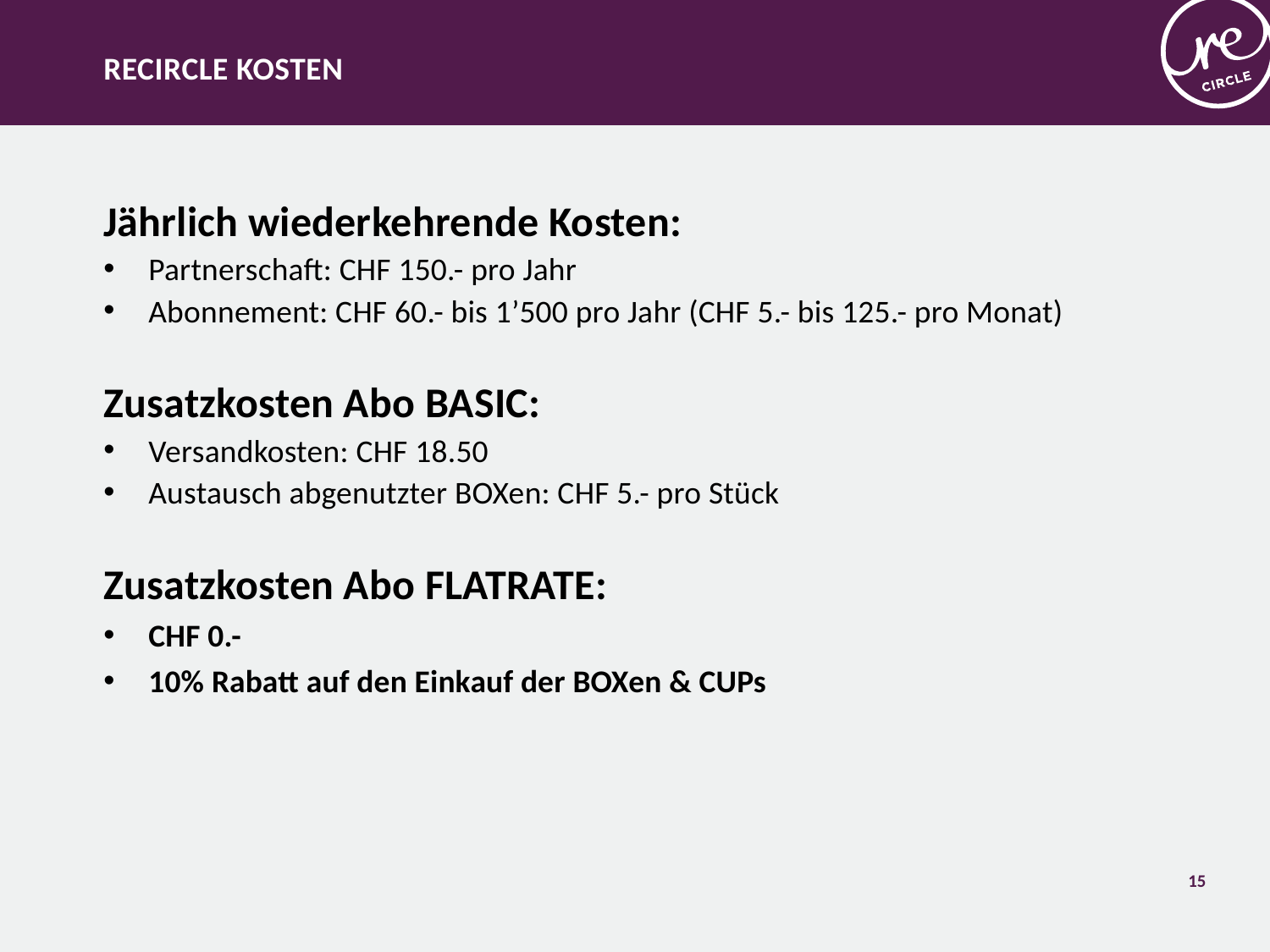

reCIRCLE Kosten
Jährlich wiederkehrende Kosten:
Partnerschaft: CHF 150.- pro Jahr
Abonnement: CHF 60.- bis 1’500 pro Jahr (CHF 5.- bis 125.- pro Monat)
Zusatzkosten Abo BASIC:
Versandkosten: CHF 18.50
Austausch abgenutzter BOXen: CHF 5.- pro Stück

Zusatzkosten Abo FLATRATE:
CHF 0.-
10% Rabatt auf den Einkauf der BOXen & CUPs

15